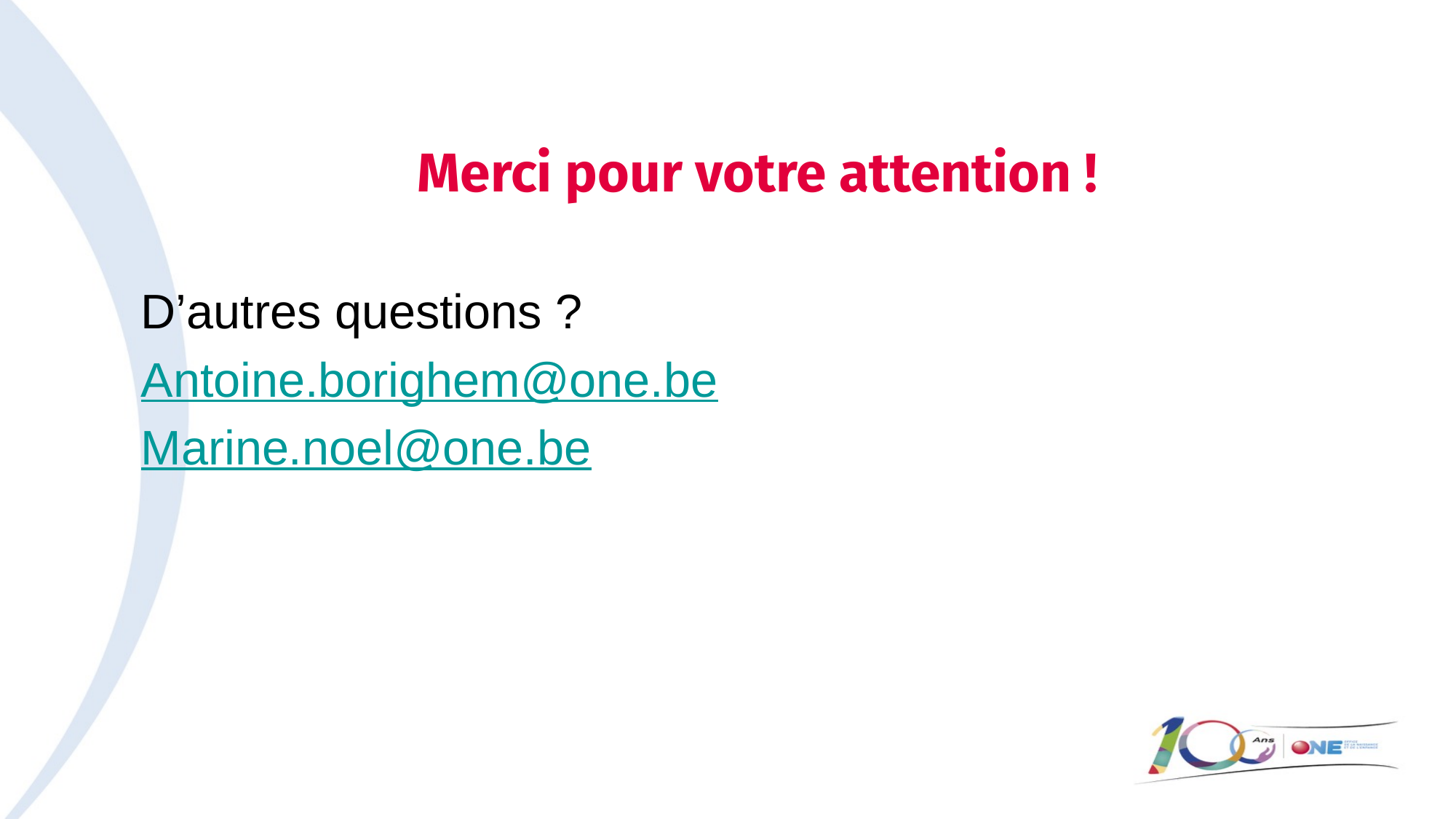

Merci pour votre attention !

D’autres questions ?
Antoine.borighem@one.be
Marine.noel@one.be